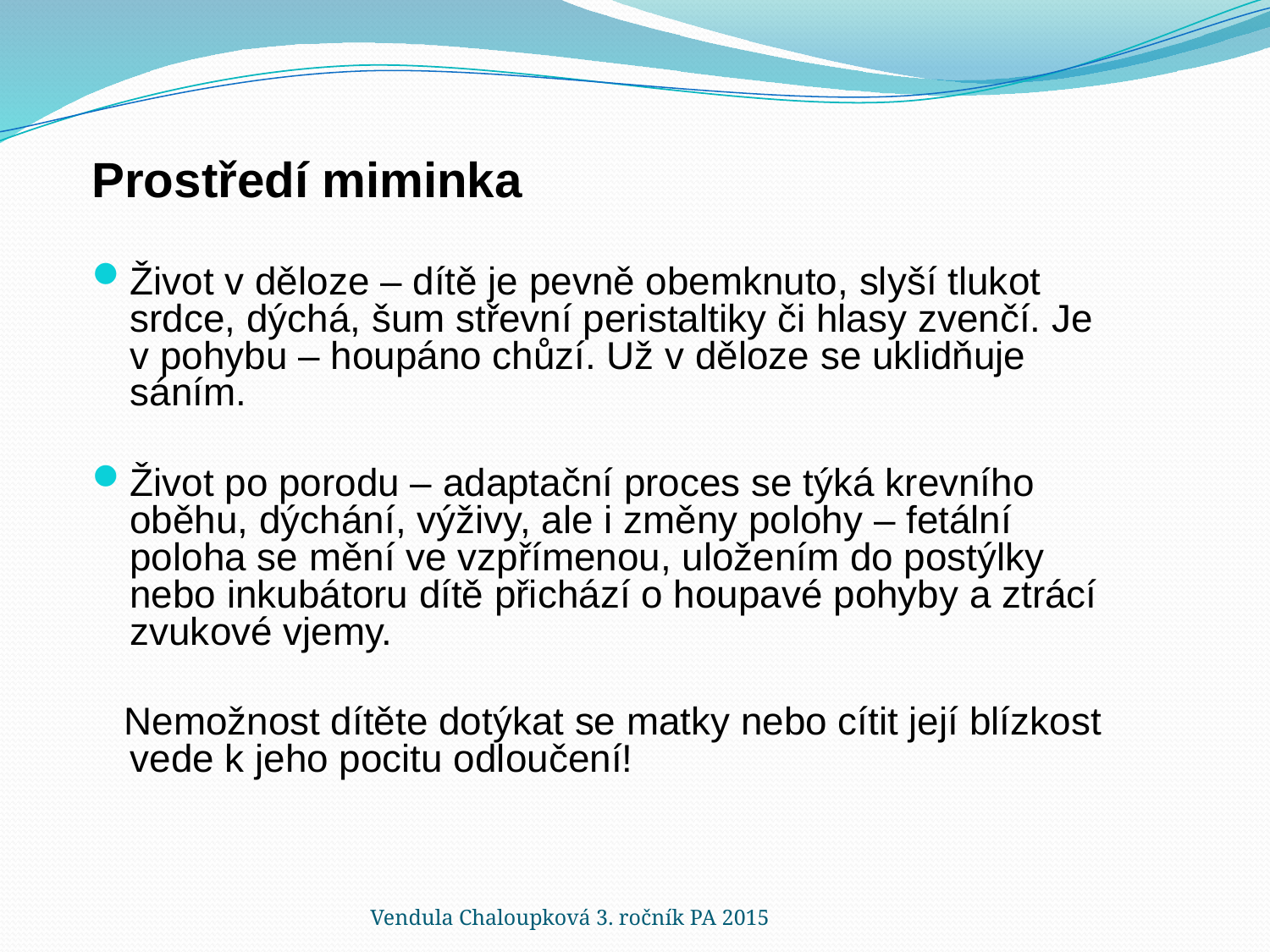

Prostředí miminka

Život v děloze – dítě je pevně obemknuto, slyší tlukot srdce, dýchá, šum střevní peristaltiky či hlasy zvenčí. Je v pohybu – houpáno chůzí. Už v děloze se uklidňuje sáním.

Život po porodu – adaptační proces se týká krevního oběhu, dýchání, výživy, ale i změny polohy – fetální poloha se mění ve vzpřímenou, uložením do postýlky nebo inkubátoru dítě přichází o houpavé pohyby a ztrácí zvukové vjemy.

   Nemožnost dítěte dotýkat se matky nebo cítit její blízkost vede k jeho pocitu odloučení!

Vendula Chaloupková 3. ročník PA 2015